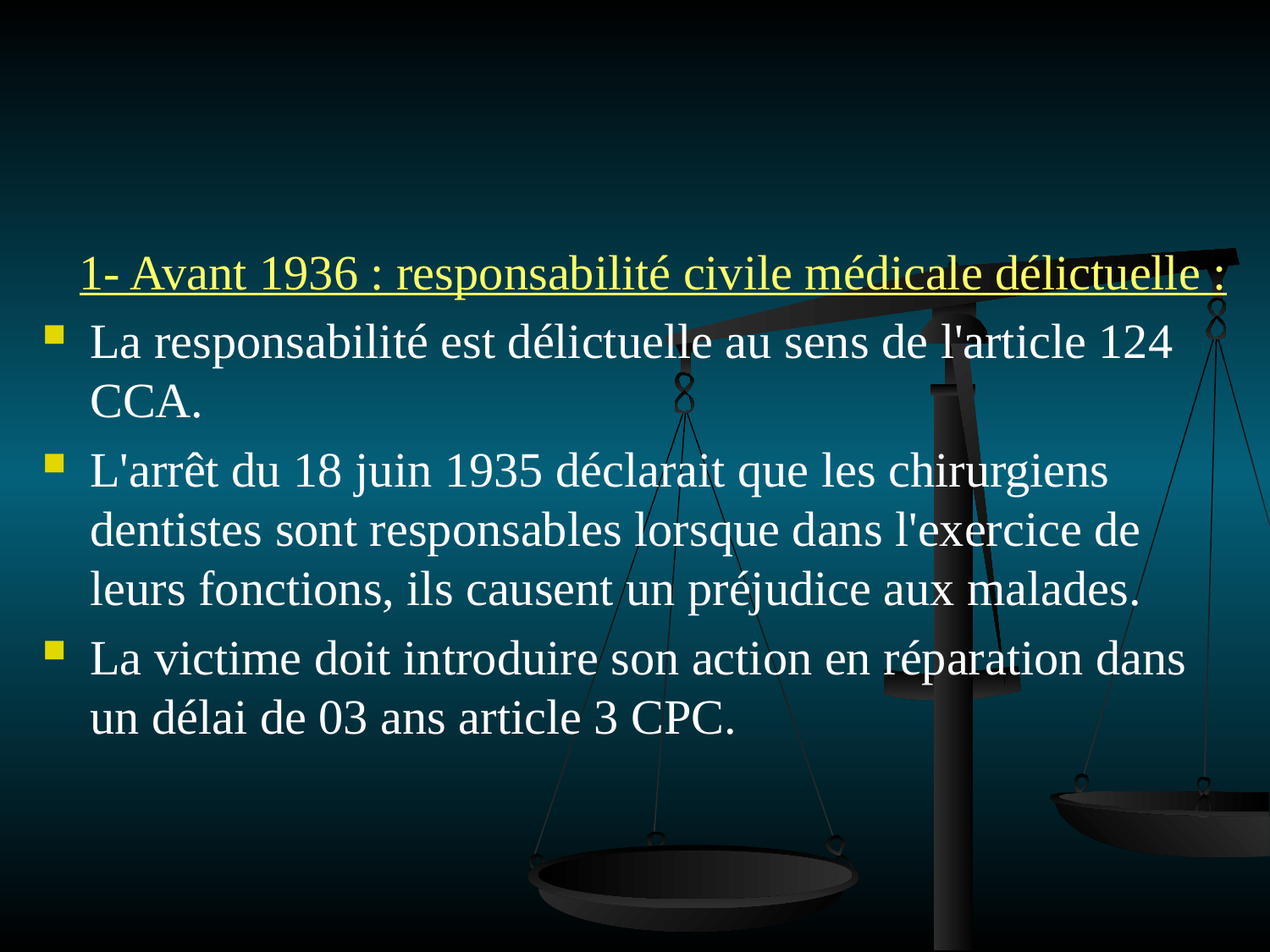

1- Avant 1936 : responsabilité civile médicale délictuelle :
La responsabilité est délictuelle au sens de l'article 124 CCA.
L'arrêt du 18 juin 1935 déclarait que les chirurgiens dentistes sont responsables lorsque dans l'exercice de leurs fonctions, ils causent un préjudice aux malades.
La victime doit introduire son action en réparation dans un délai de 03 ans article 3 CPC.